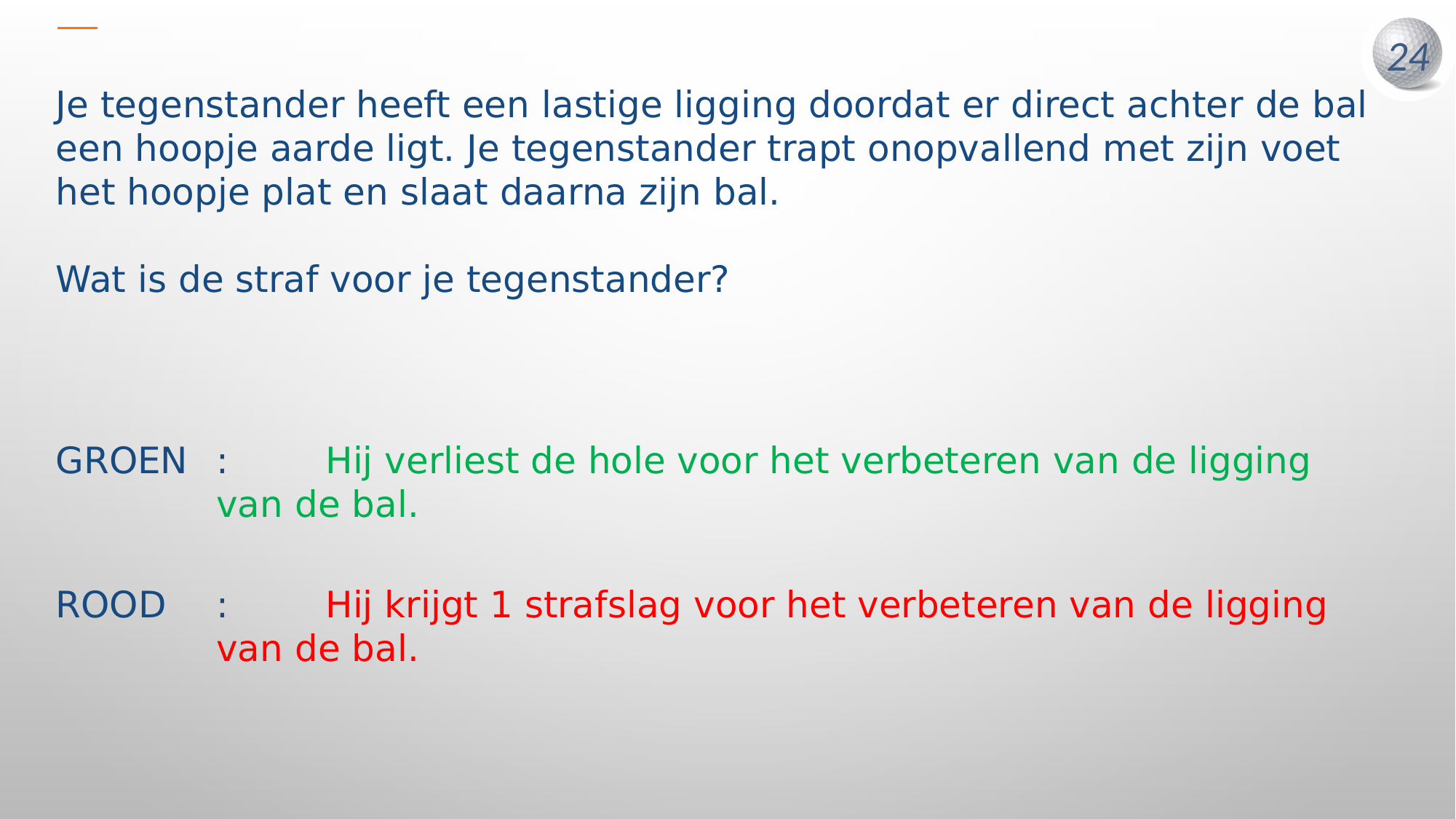

Je tegenstander heeft een lastige ligging doordat er direct achter de bal een hoopje aarde ligt. Je tegenstander trapt onopvallend met zijn voet het hoopje plat en slaat daarna zijn bal.

Wat is de straf voor je tegenstander?
GROEN	:	Hij verliest de hole voor het verbeteren van de ligging van de bal.

ROOD	:	Hij krijgt 1 strafslag voor het verbeteren van de ligging van de bal.